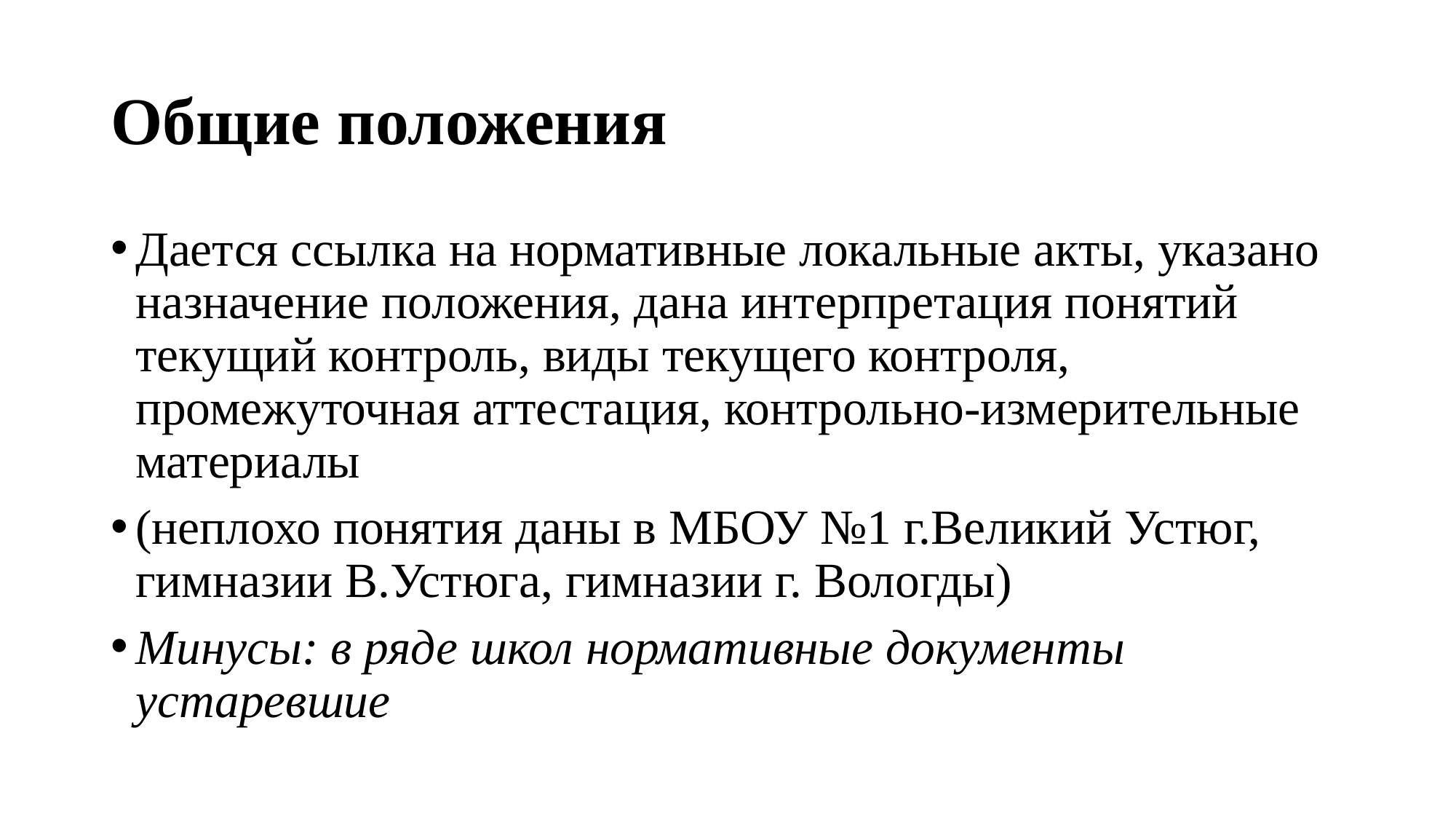

# Общие положения
Дается ссылка на нормативные локальные акты, указано назначение положения, дана интерпретация понятий текущий контроль, виды текущего контроля, промежуточная аттестация, контрольно-измерительные материалы
(неплохо понятия даны в МБОУ №1 г.Великий Устюг, гимназии В.Устюга, гимназии г. Вологды)
Минусы: в ряде школ нормативные документы устаревшие